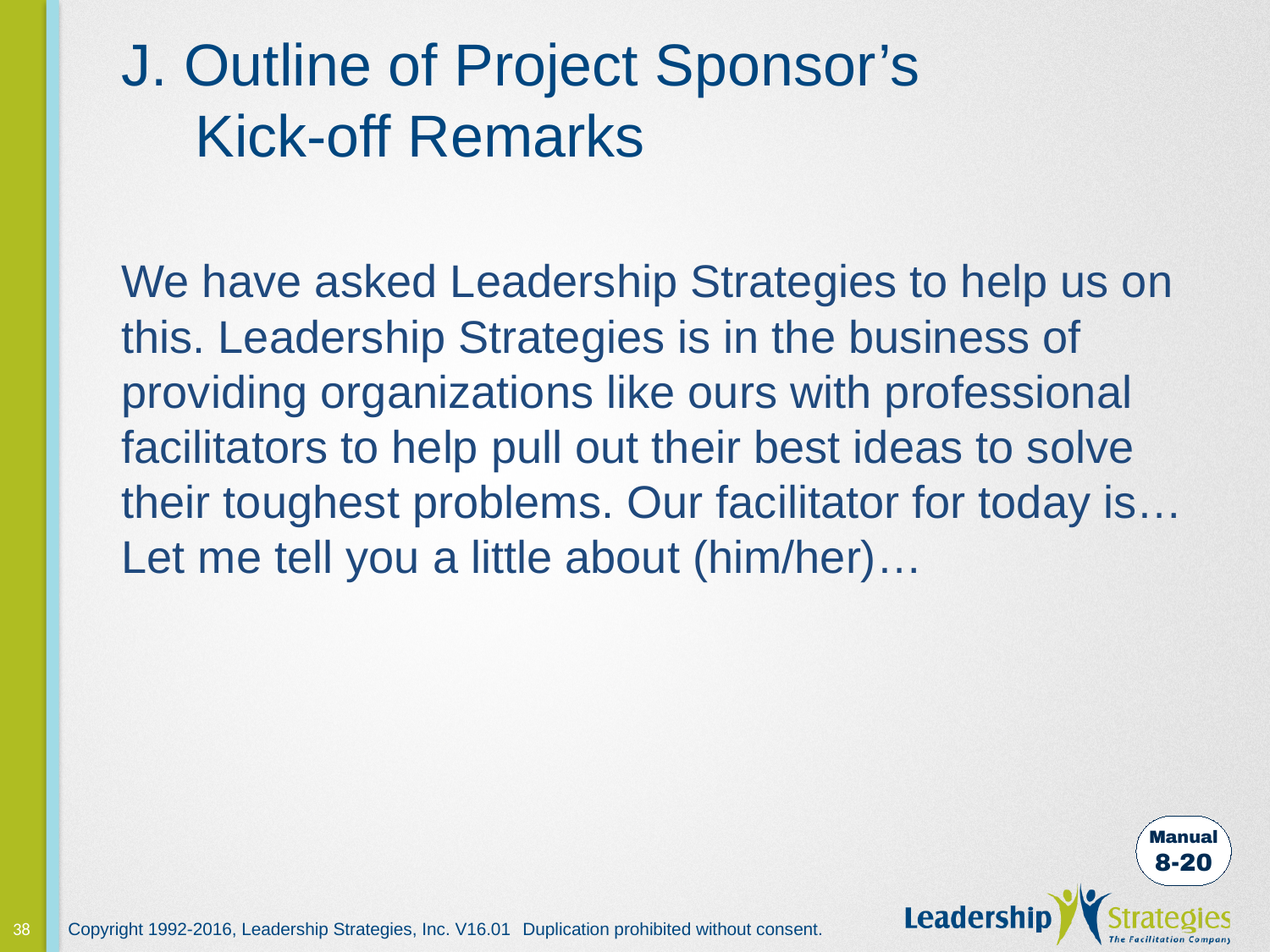

# J. Outline of Project Sponsor’s Kick-off Remarks
We have asked Leadership Strategies to help us on this. Leadership Strategies is in the business of providing organizations like ours with professional facilitators to help pull out their best ideas to solve their toughest problems. Our facilitator for today is… Let me tell you a little about (him/her)…
Manual
8-20
38